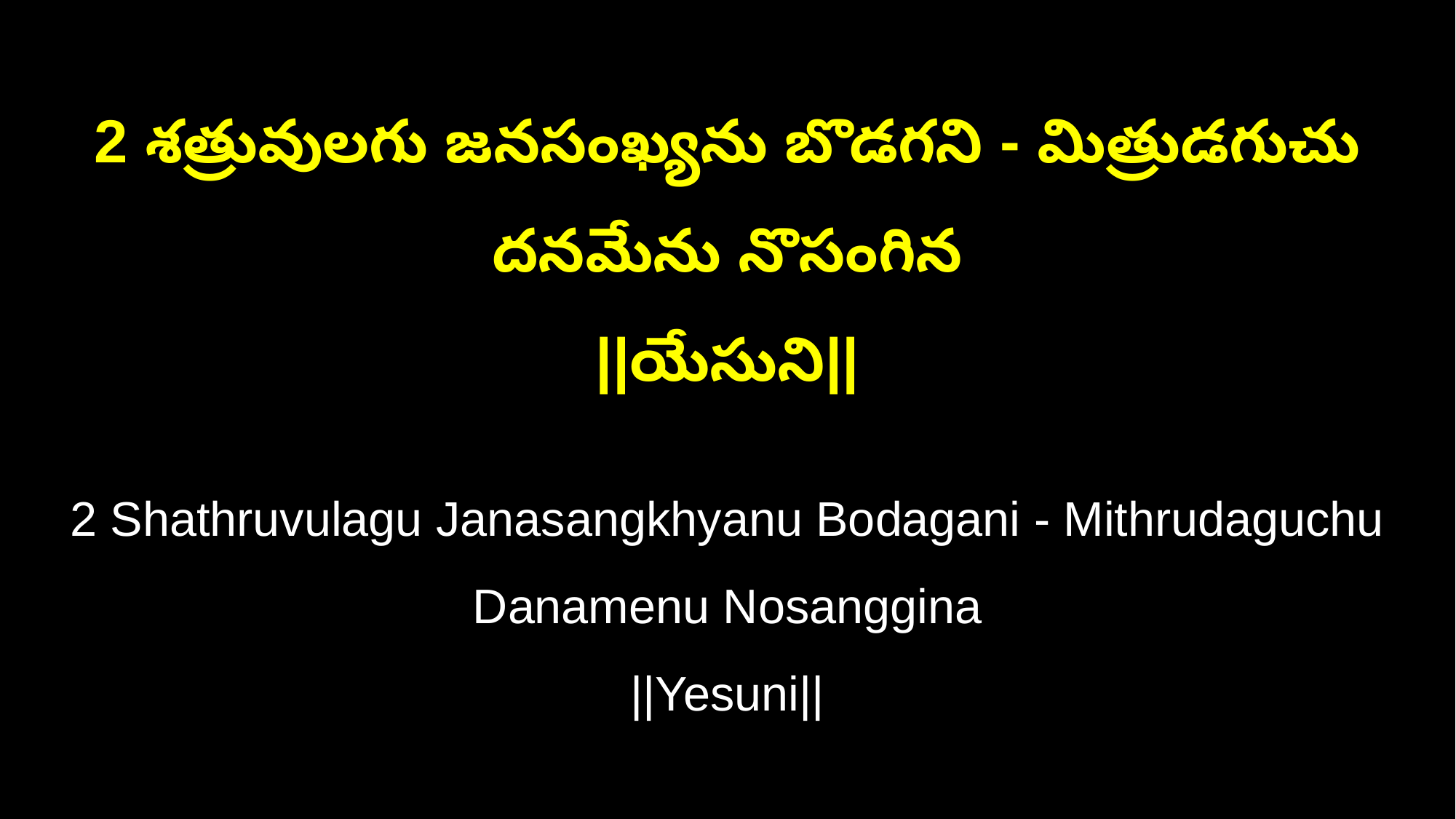

2 శత్రువులగు జనసంఖ్యను బొడగని - మిత్రుడగుచు దనమేను నొసంగిన
||యేసుని||
2 Shathruvulagu Janasangkhyanu Bodagani - Mithrudaguchu Danamenu Nosanggina
||Yesuni||